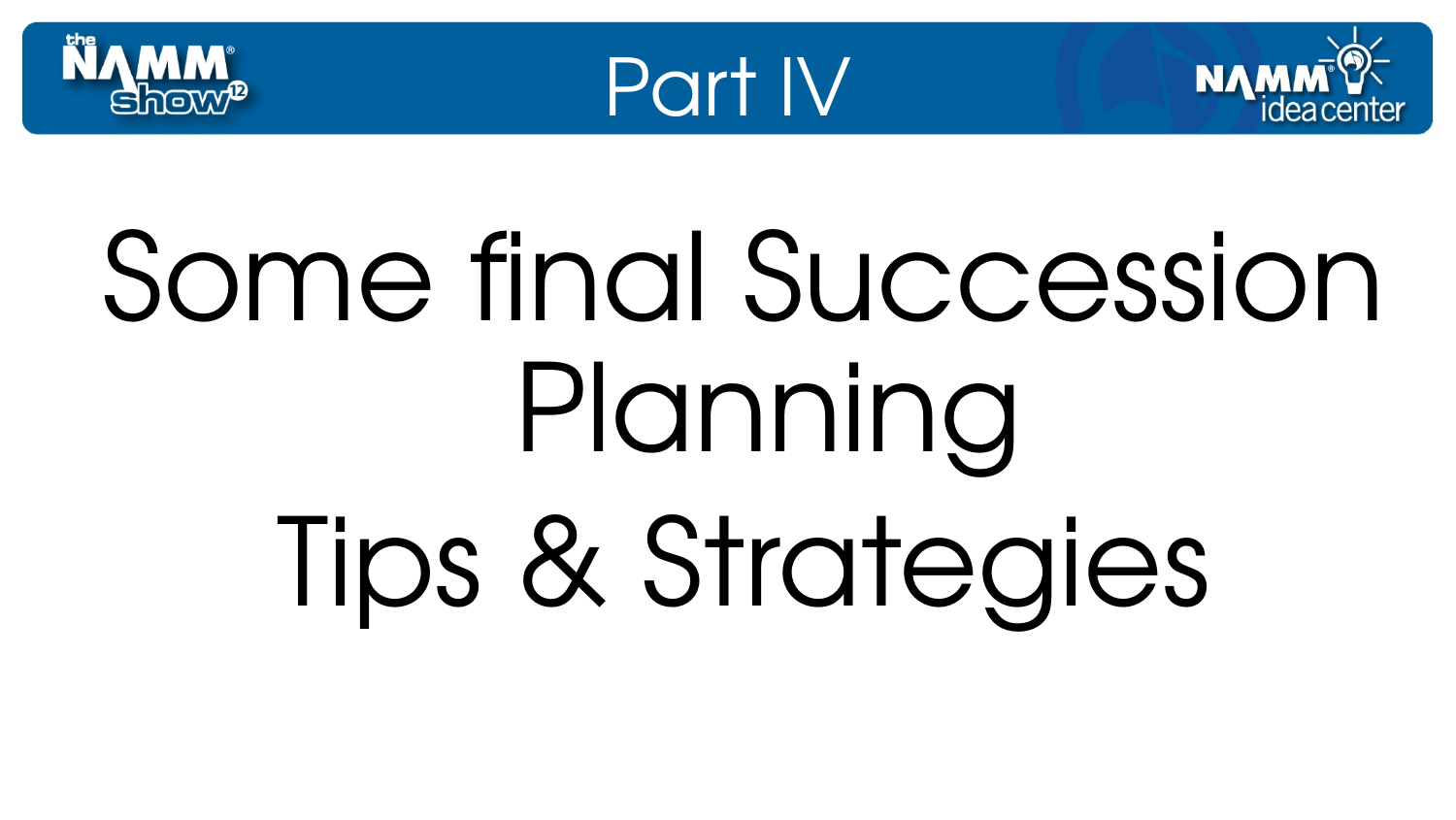

# Part IV

Some final Succession Planning
Tips & Strategies